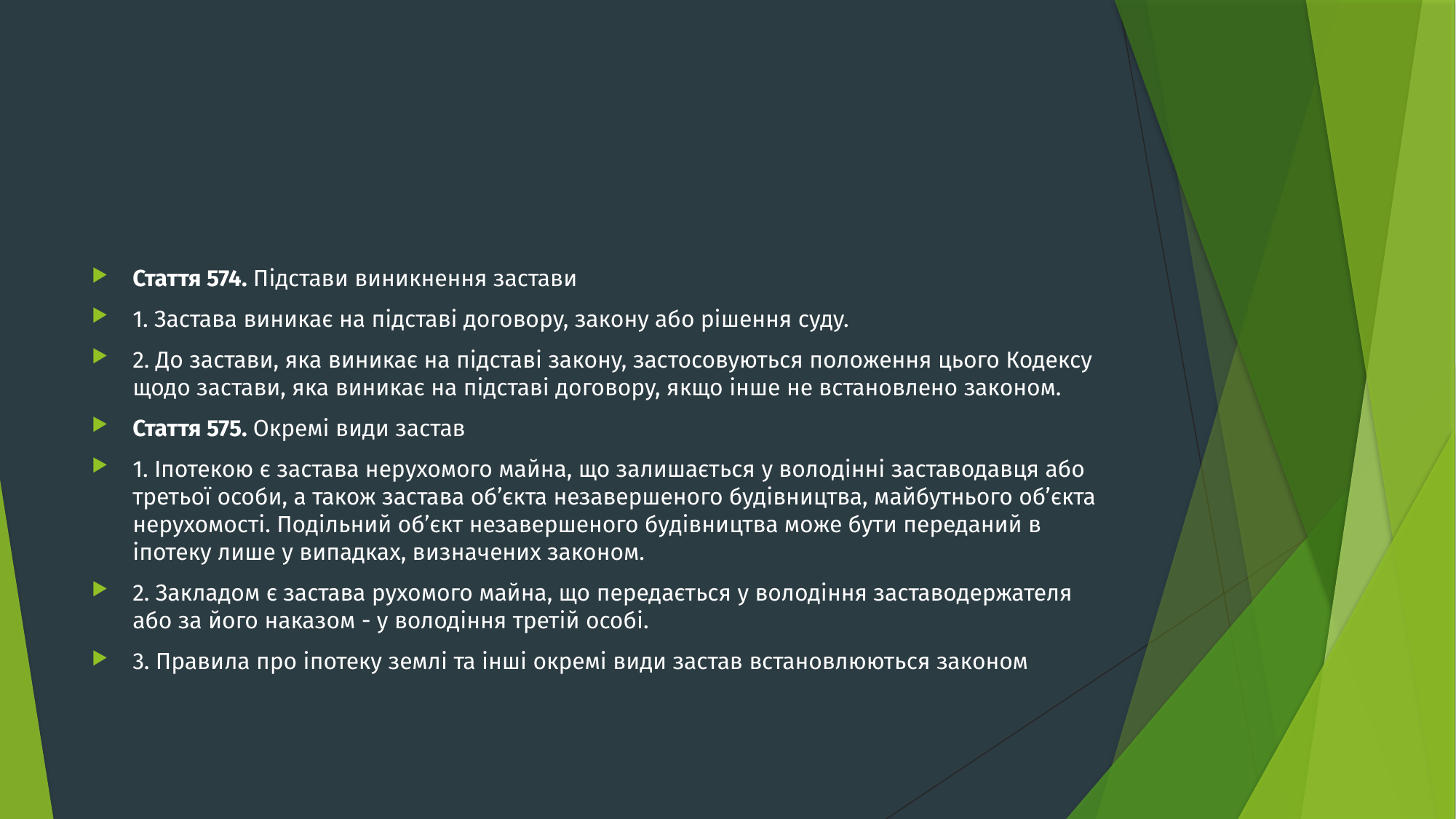

#
Стаття 574. Підстави виникнення застави
1. Застава виникає на підставі договору, закону або рішення суду.
2. До застави, яка виникає на підставі закону, застосовуються положення цього Кодексу щодо застави, яка виникає на підставі договору, якщо інше не встановлено законом.
Стаття 575. Окремі види застав
1. Іпотекою є застава нерухомого майна, що залишається у володінні заставодавця або третьої особи, а також застава об’єкта незавершеного будівництва, майбутнього об’єкта нерухомості. Подільний об’єкт незавершеного будівництва може бути переданий в іпотеку лише у випадках, визначених законом.
2. Закладом є застава рухомого майна, що передається у володіння заставодержателя або за його наказом - у володіння третій особі.
3. Правила про іпотеку землі та інші окремі види застав встановлюються законом